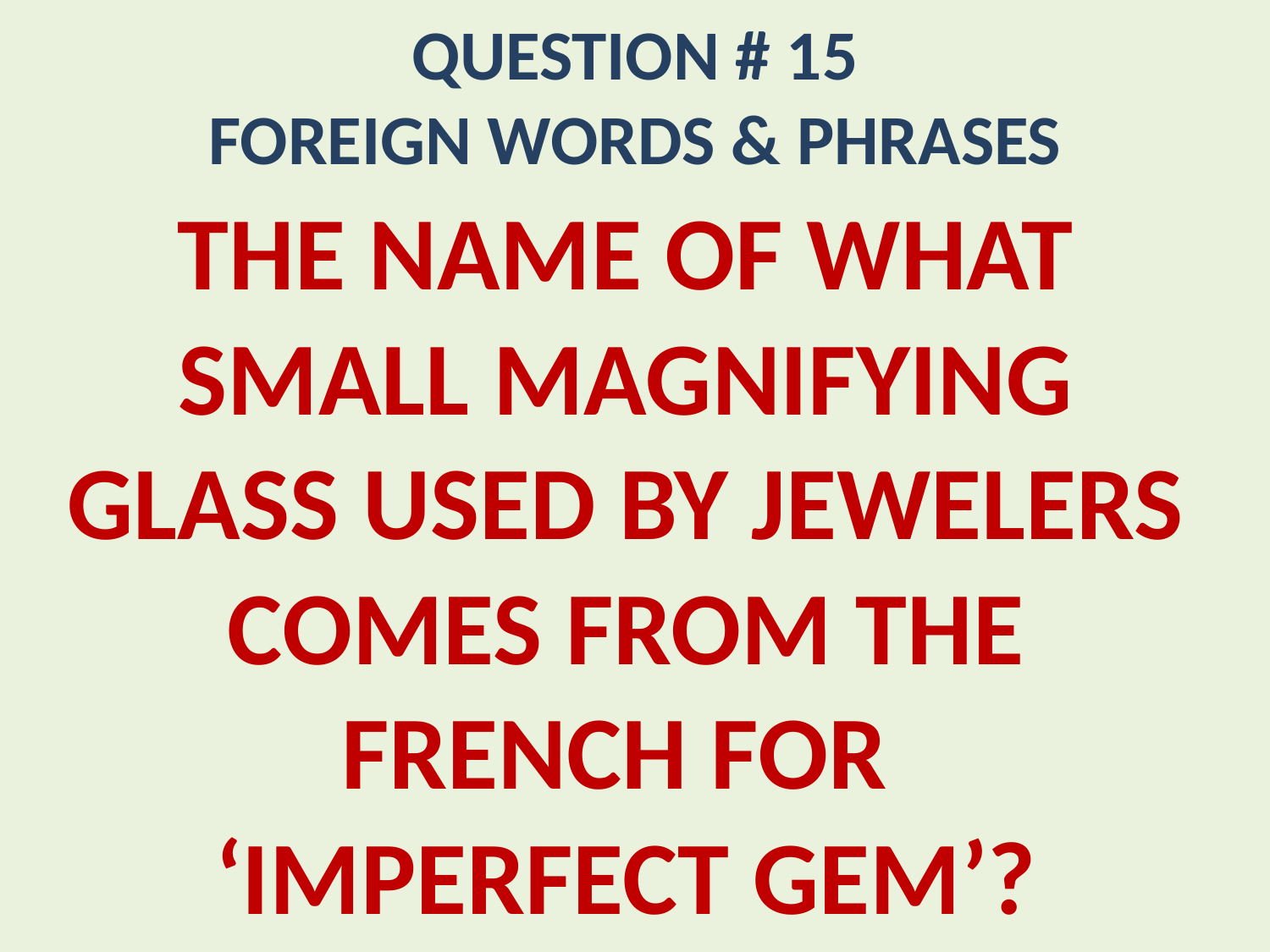

# QUESTION # 15 FOREIGN WORDS & PHRASES
THE NAME OF WHAT SMALL MAGNIFYING GLASS USED BY JEWELERS COMES FROM THE FRENCH FOR
‘IMPERFECT GEM’?